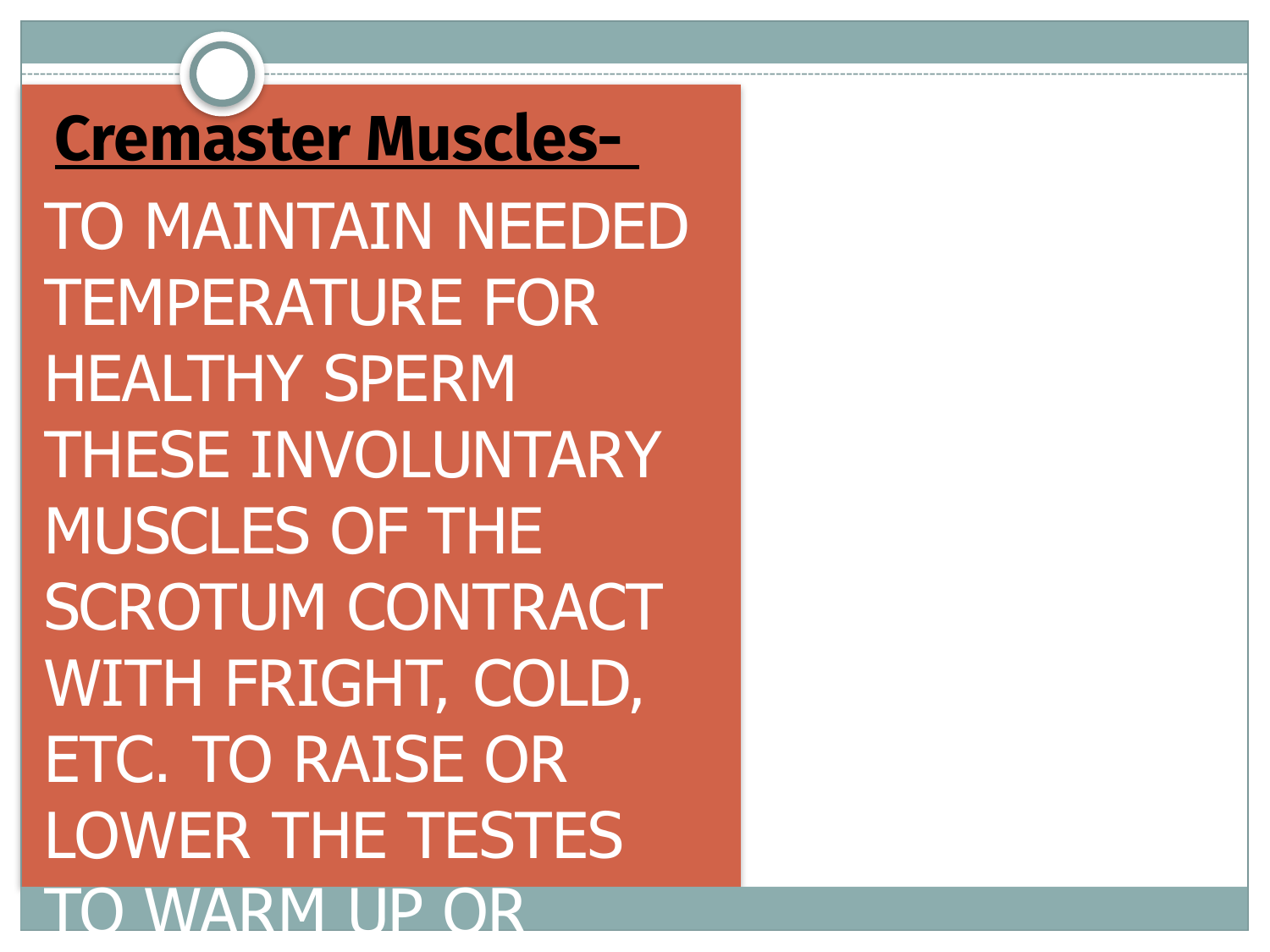

# Cremaster Muscles-
To maintain needed temperature for healthy sperm these involuntary muscles of the scrotum contract with fright, cold, etc. to raise or lower the testes to warm up or cool down.